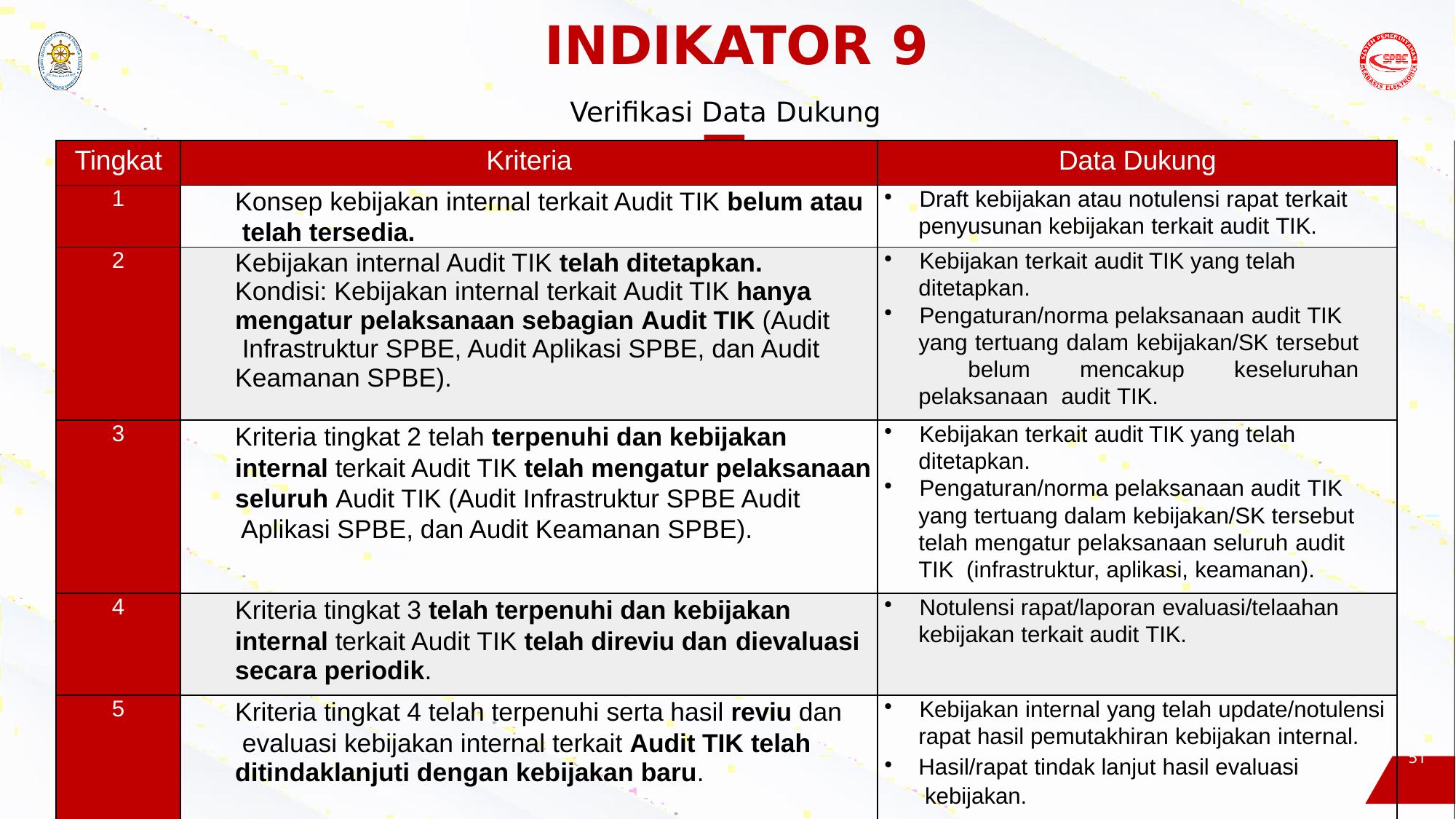

# INDIKATOR 9

Verifikasi Data Dukung

| Tingkat | Kriteria | Data Dukung |  | 51 |
| --- | --- | --- | --- | --- |
| 1 | Konsep kebijakan internal terkait Audit TIK belum atau telah tersedia. | Draft kebijakan atau notulensi rapat terkait penyusunan kebijakan terkait audit TIK. |  |  |
| 2 | Kebijakan internal Audit TIK telah ditetapkan. Kondisi: Kebijakan internal terkait Audit TIK hanya mengatur pelaksanaan sebagian Audit TIK (Audit Infrastruktur SPBE, Audit Aplikasi SPBE, dan Audit Keamanan SPBE). | Kebijakan terkait audit TIK yang telah ditetapkan. Pengaturan/norma pelaksanaan audit TIK yang tertuang dalam kebijakan/SK tersebut belum mencakup keseluruhan pelaksanaan audit TIK. |  |  |
| 3 | Kriteria tingkat 2 telah terpenuhi dan kebijakan internal terkait Audit TIK telah mengatur pelaksanaan seluruh Audit TIK (Audit Infrastruktur SPBE Audit Aplikasi SPBE, dan Audit Keamanan SPBE). | Kebijakan terkait audit TIK yang telah ditetapkan. Pengaturan/norma pelaksanaan audit TIK yang tertuang dalam kebijakan/SK tersebut telah mengatur pelaksanaan seluruh audit TIK (infrastruktur, aplikasi, keamanan). |  |  |
| 4 | Kriteria tingkat 3 telah terpenuhi dan kebijakan internal terkait Audit TIK telah direviu dan dievaluasi secara periodik. | Notulensi rapat/laporan evaluasi/telaahan kebijakan terkait audit TIK. |  |  |
| 5 | Kriteria tingkat 4 telah terpenuhi serta hasil reviu dan evaluasi kebijakan internal terkait Audit TIK telah ditindaklanjuti dengan kebijakan baru. | Kebijakan internal yang telah update/notulensi rapat hasil pemutakhiran kebijakan internal. Hasil/rapat tindak lanjut hasil evaluasi kebijakan. |  |  |
|  |  |  |  |  |